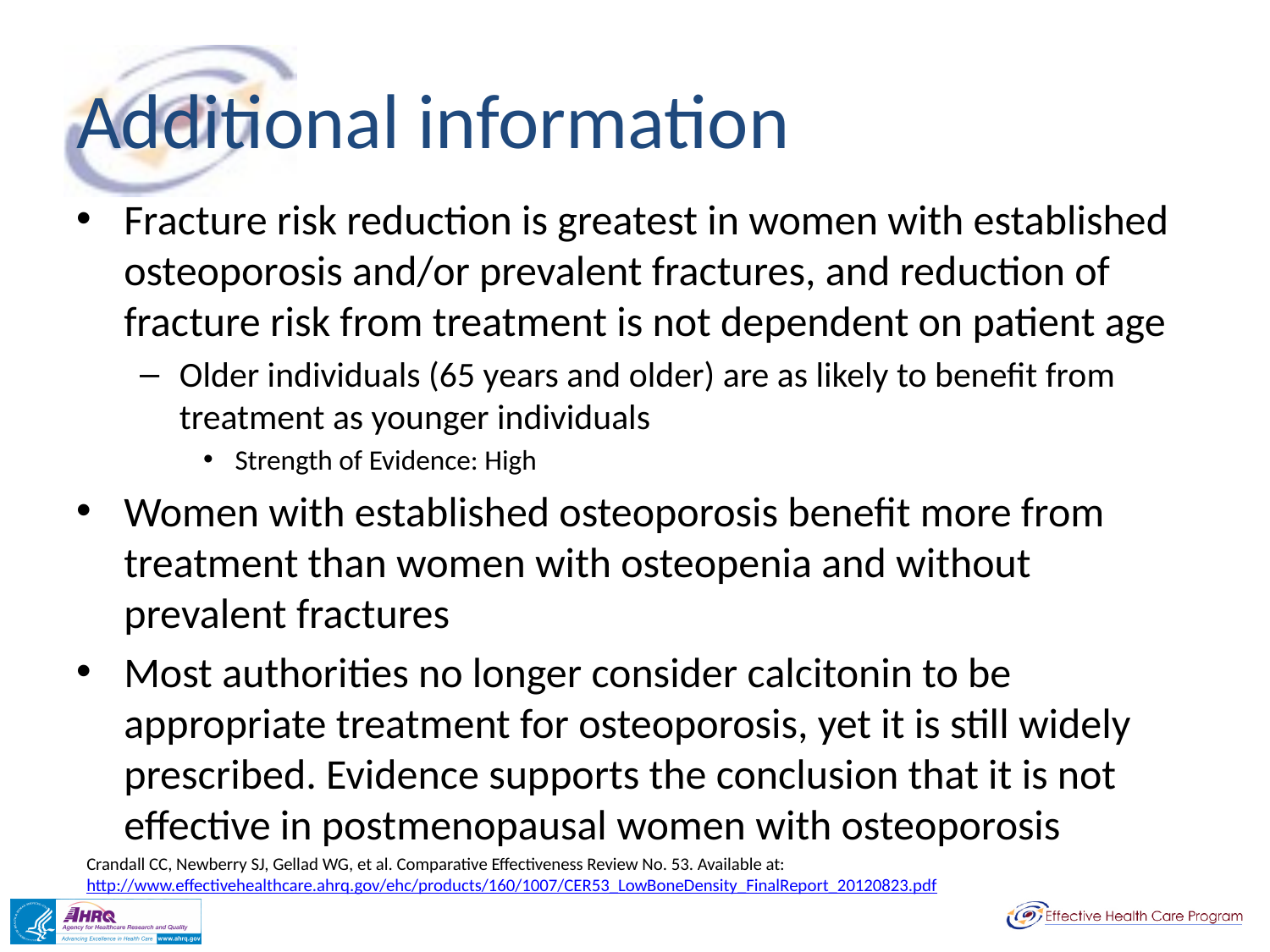

# Additional information
Fracture risk reduction is greatest in women with established osteoporosis and/or prevalent fractures, and reduction of fracture risk from treatment is not dependent on patient age
Older individuals (65 years and older) are as likely to benefit from treatment as younger individuals
Strength of Evidence: High
Women with established osteoporosis benefit more from treatment than women with osteopenia and without prevalent fractures
Most authorities no longer consider calcitonin to be appropriate treatment for osteoporosis, yet it is still widely prescribed. Evidence supports the conclusion that it is not effective in postmenopausal women with osteoporosis
Crandall CC, Newberry SJ, Gellad WG, et al. Comparative Effectiveness Review No. 53. Available at: http://www.effectivehealthcare.ahrq.gov/ehc/products/160/1007/CER53_LowBoneDensity_FinalReport_20120823.pdf